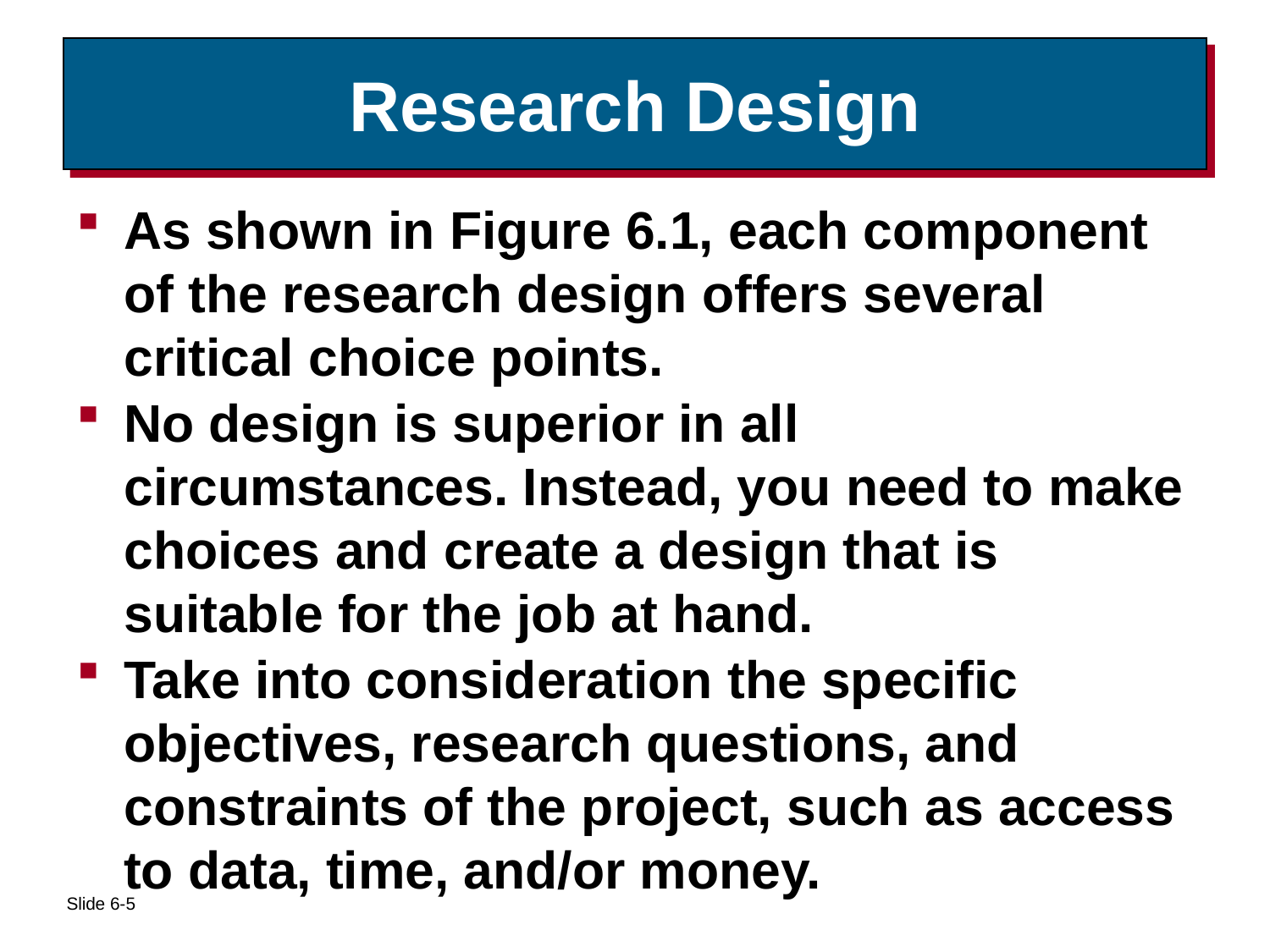

# Research Design
As shown in Figure 6.1, each component of the research design offers several critical choice points.
No design is superior in all circumstances. Instead, you need to make choices and create a design that is suitable for the job at hand.
Take into consideration the specific objectives, research questions, and constraints of the project, such as access to data, time, and/or money.

Slide 6-5